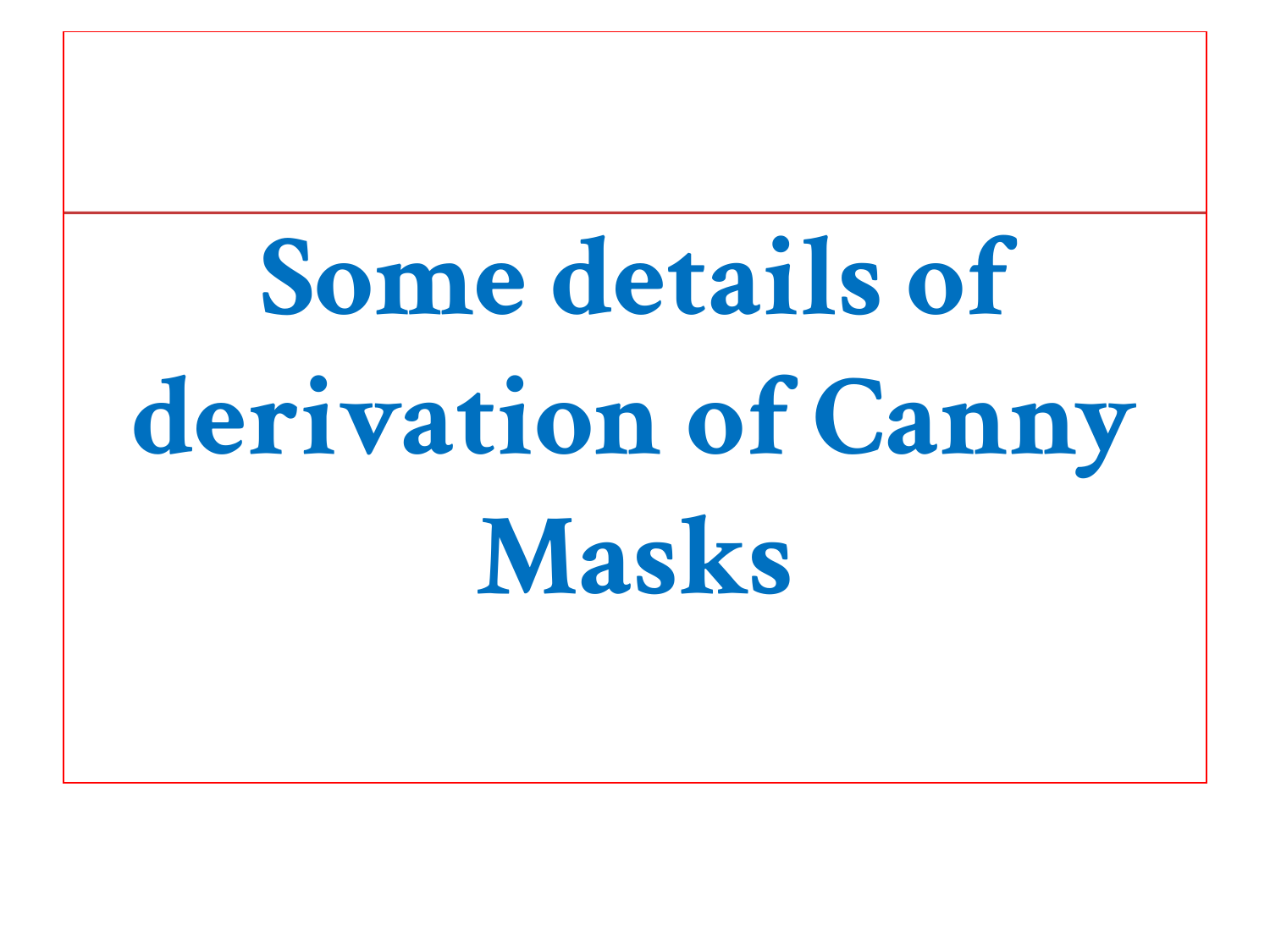

# Some details of derivation of Canny Masks